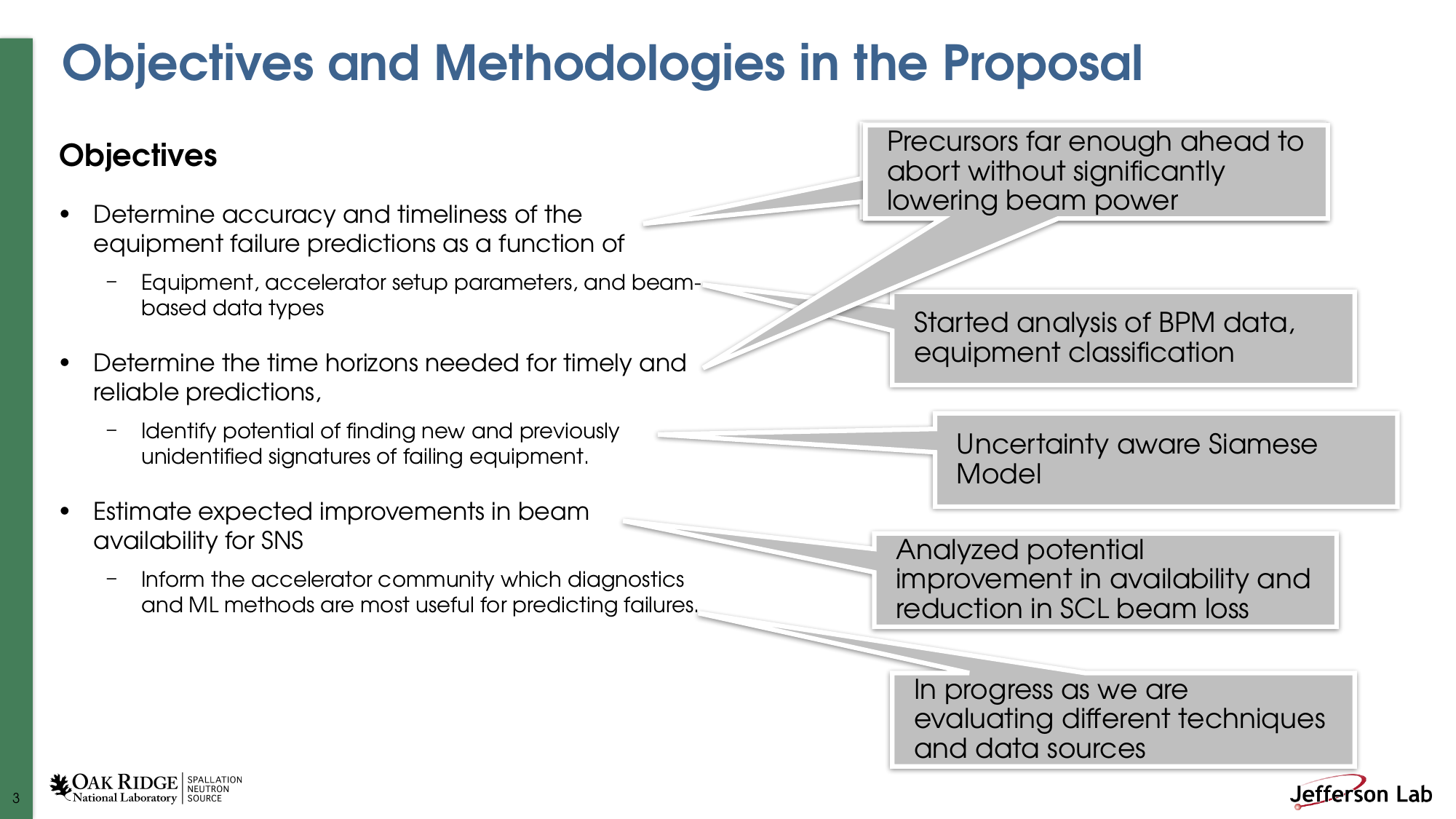

# Objectives and Methodologies in the Proposal
Found precursors far enough ahead to abort
Precursors far enough ahead to abort without significantly lowering beam power
Objectives
Determine accuracy and timeliness of the equipment failure predictions as a function of
Equipment, accelerator setup parameters, and beam-based data types
Determine the time horizons needed for timely and reliable predictions,
Identify potential of finding new and previously unidentified signatures of failing equipment.
Estimate expected improvements in beam availability for SNS
Inform the accelerator community which diagnostics and ML methods are most useful for predicting failures.
Started analysis of BPM data, equipment classification
Uncertainty aware Siamese Model
Analyzed potential improvement in availability and reduction in SCL beam loss
In progress as we are evaluating different techniques and data sources